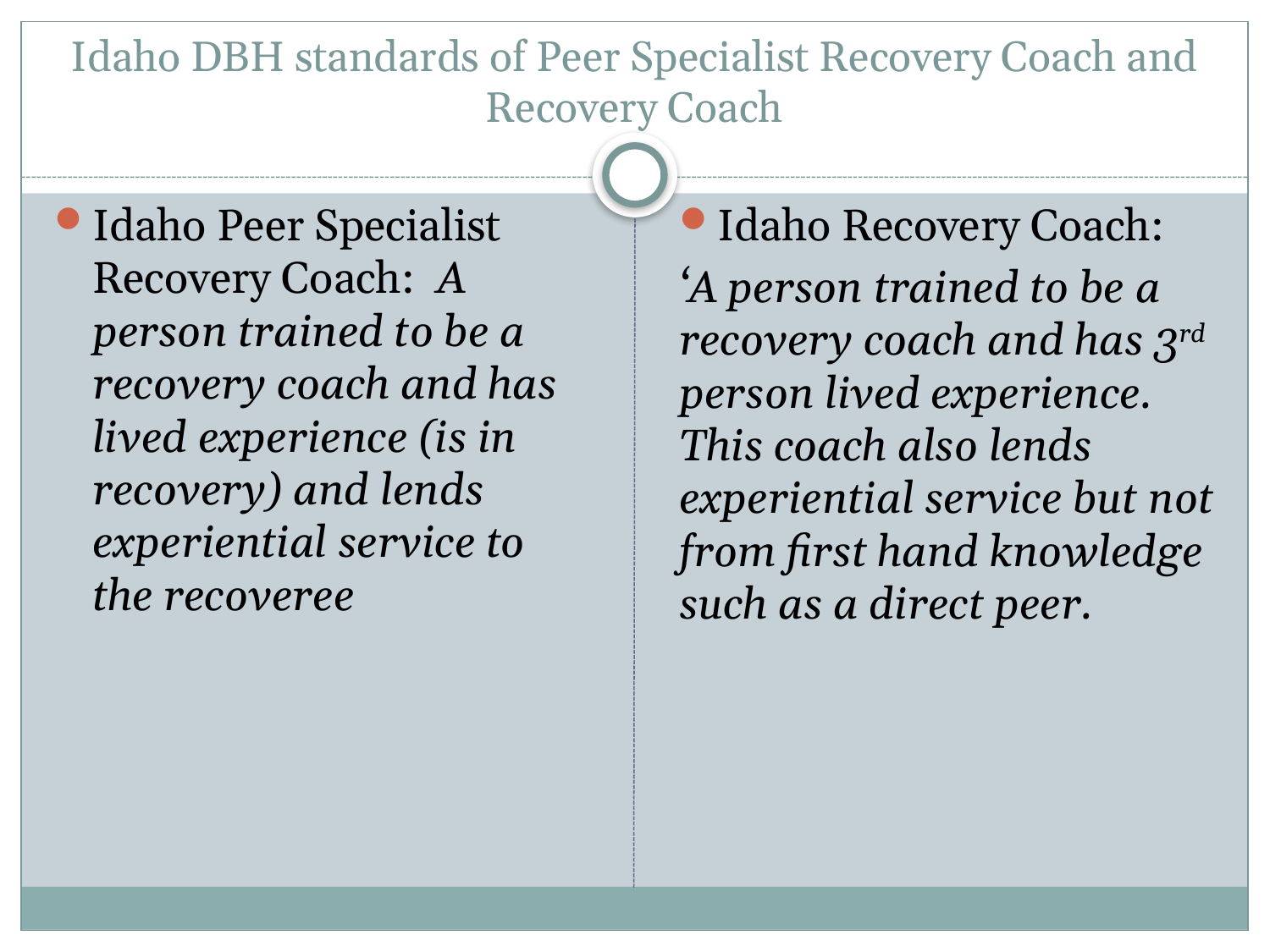

# Idaho DBH standards of Peer Specialist Recovery Coach and Recovery Coach
Idaho Peer Specialist Recovery Coach:  A person trained to be a  recovery coach and has lived experience (is in recovery) and lends experiential service to the recoveree

Idaho Recovery Coach:
‘A person trained to be a recovery coach and has 3rd person lived experience.  This coach also lends experiential service but not from first hand knowledge such as a direct peer.